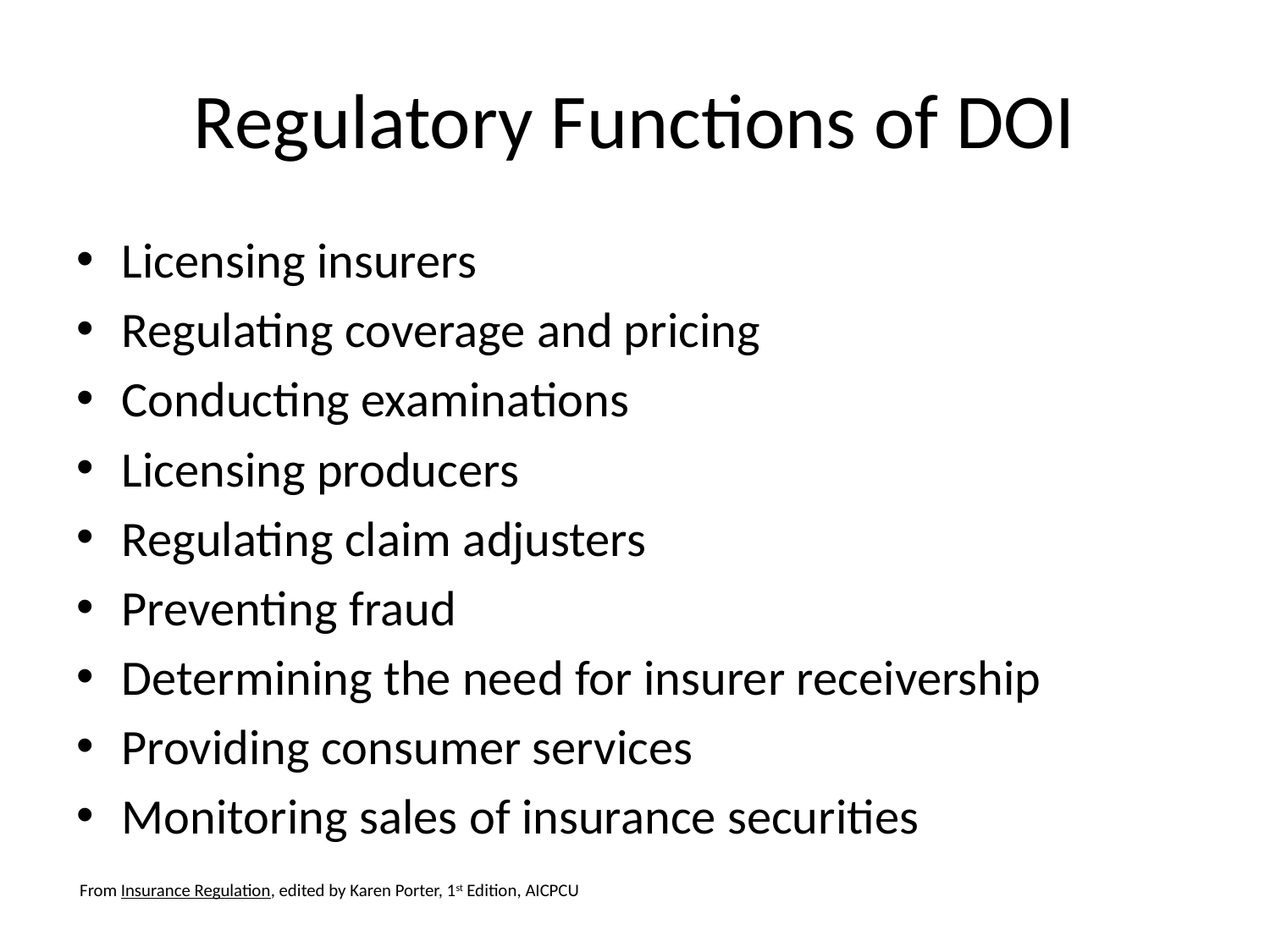

# Regulatory Functions of DOI
Licensing insurers
Regulating coverage and pricing
Conducting examinations
Licensing producers
Regulating claim adjusters
Preventing fraud
Determining the need for insurer receivership
Providing consumer services
Monitoring sales of insurance securities
From Insurance Regulation, edited by Karen Porter, 1st Edition, AICPCU